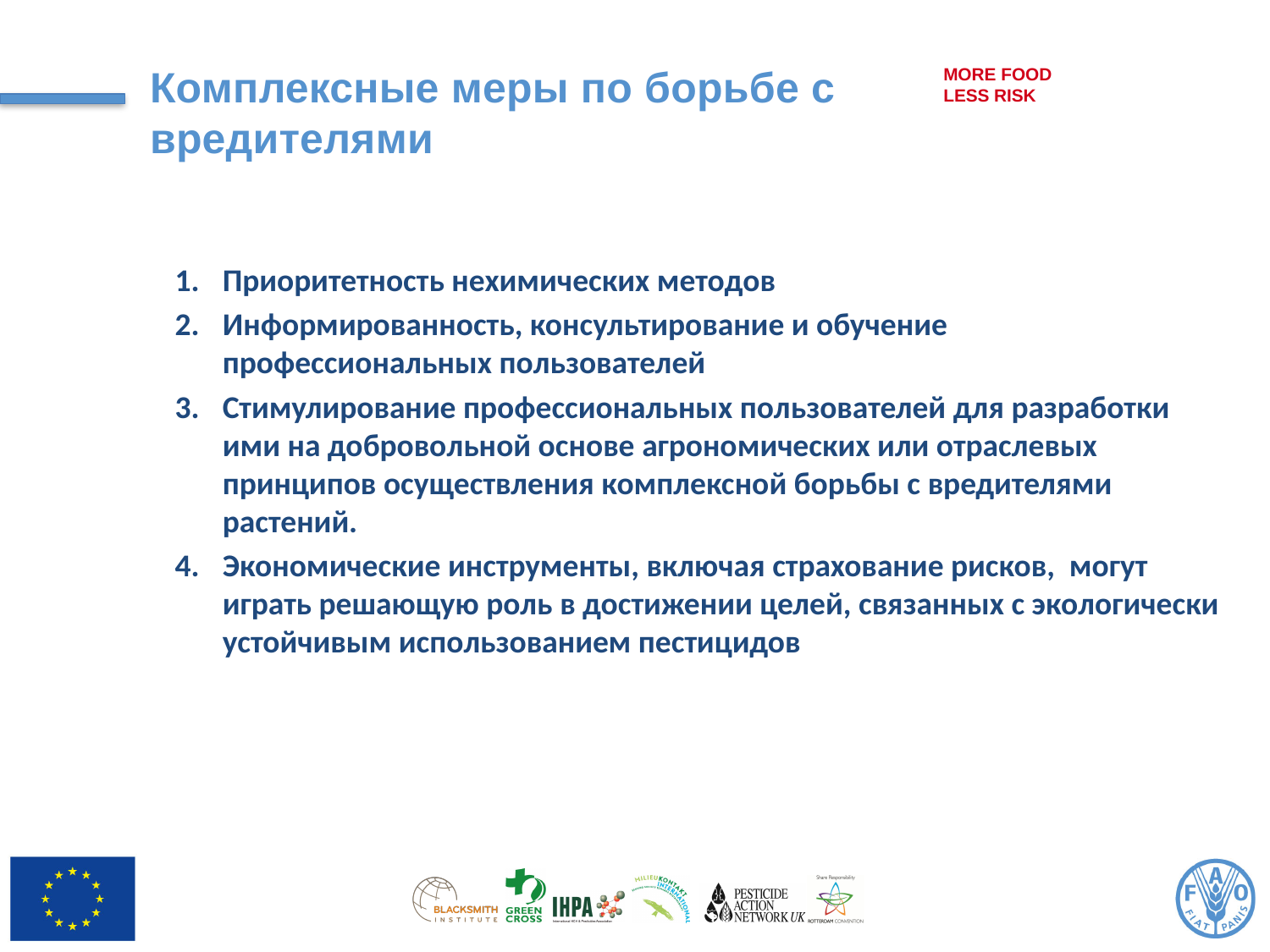

# Комплексные меры по борьбе с вредителями
Приоритетность нехимических методов
Информированность, консультирование и обучение профессиональных пользователей
Стимулирование профессиональных пользователей для разработки ими на добровольной основе агрономических или отраслевых принципов осуществления комплексной борьбы с вредителями растений.
Экономические инструменты, включая страхование рисков,  могут играть решающую роль в достижении целей, связанных с экологически устойчивым использованием пестицидов